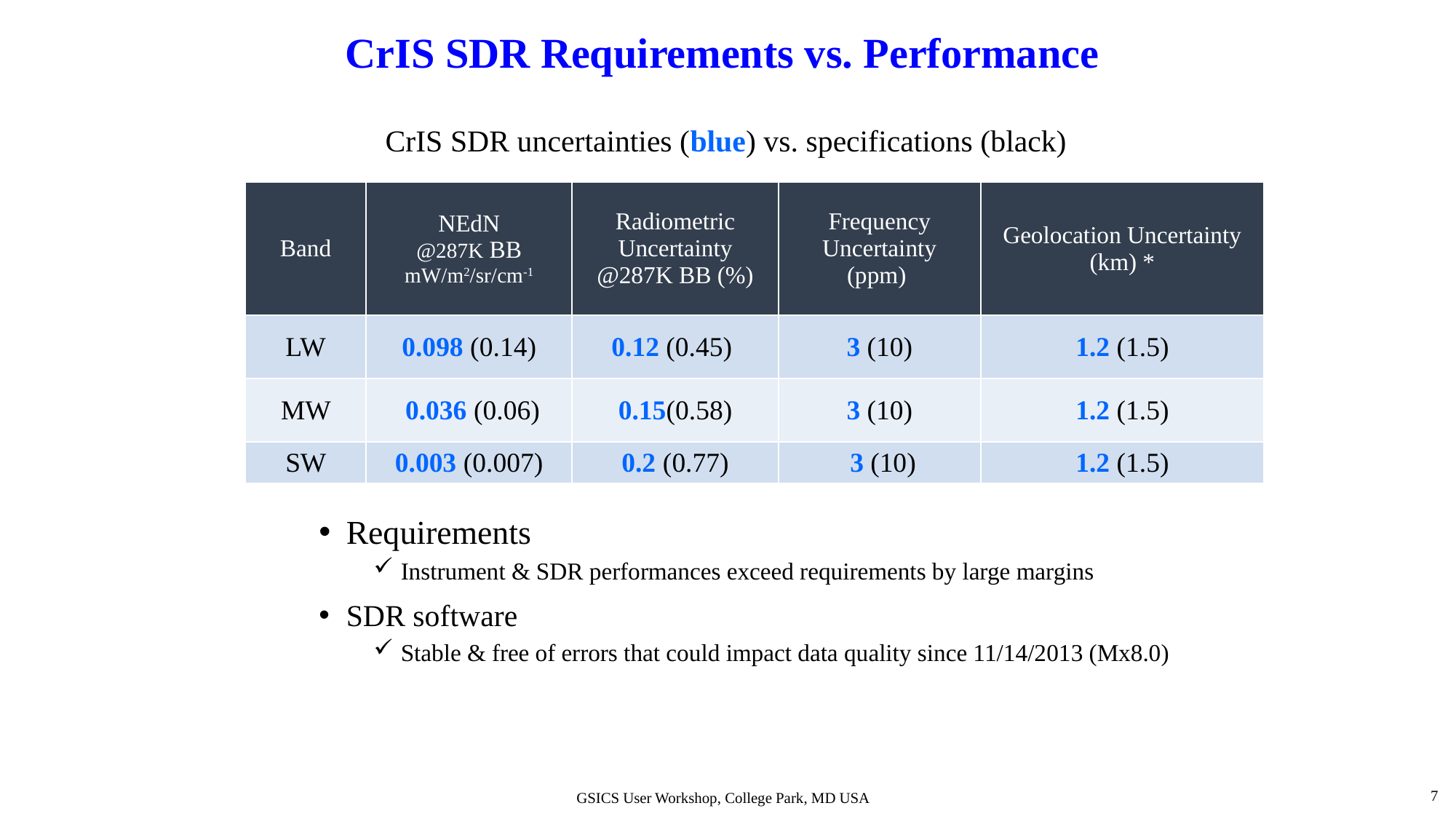

# CrIS SDR Requirements vs. Performance
CrIS SDR uncertainties (blue) vs. specifications (black)
| Band | NEdN @287K BB mW/m2/sr/cm-1 | Radiometric Uncertainty @287K BB (%) | Frequency Uncertainty (ppm) | Geolocation Uncertainty (km) \* |
| --- | --- | --- | --- | --- |
| LW | 0.098 (0.14) | 0.12 (0.45) | 3 (10) | 1.2 (1.5) |
| MW | 0.036 (0.06) | 0.15(0.58) | 3 (10) | 1.2 (1.5) |
| SW | 0.003 (0.007) | 0.2 (0.77) | 3 (10) | 1.2 (1.5) |
Requirements
Instrument & SDR performances exceed requirements by large margins
SDR software
Stable & free of errors that could impact data quality since 11/14/2013 (Mx8.0)

7
GSICS User Workshop, College Park, MD USA